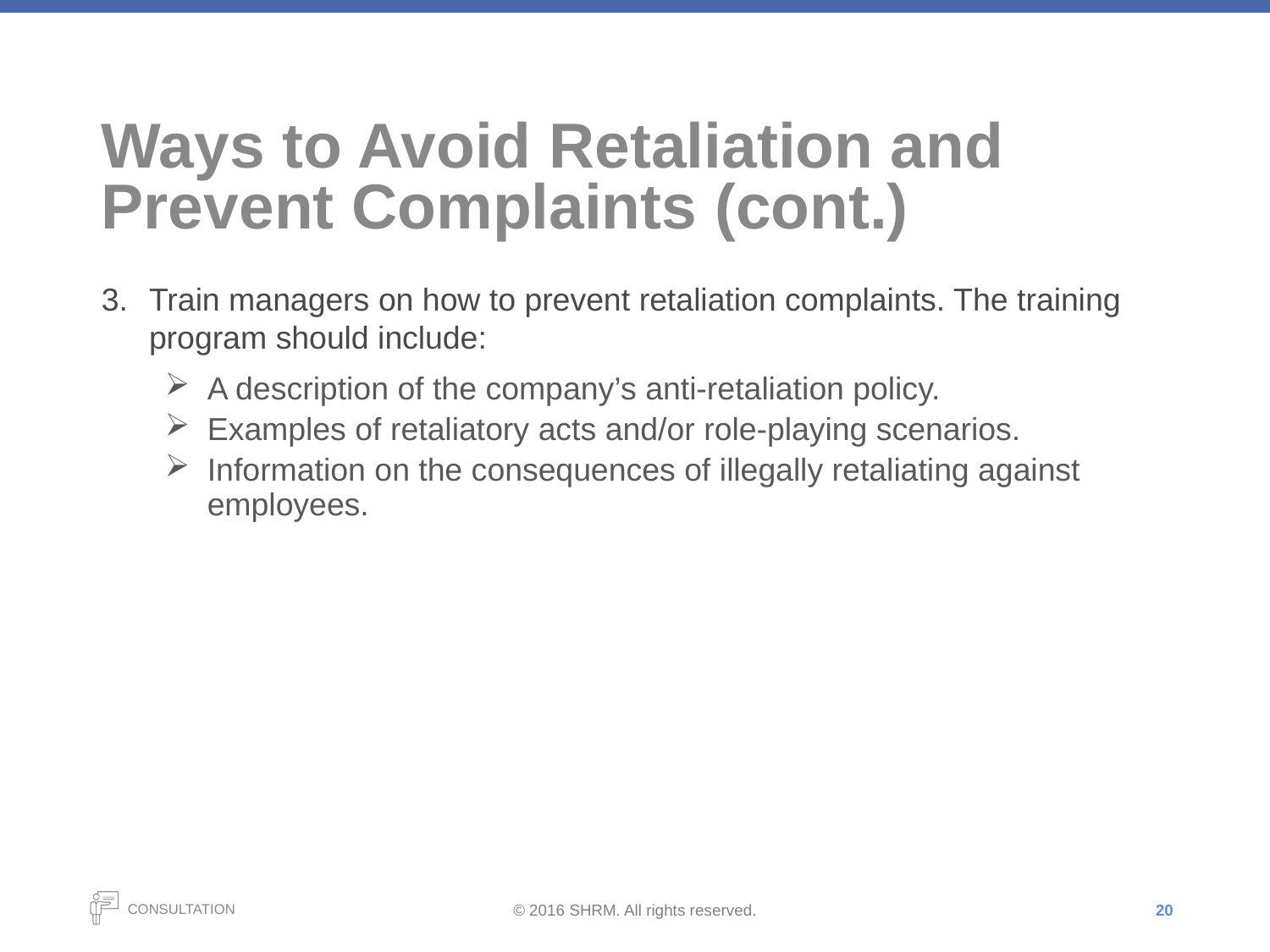

# Ways to Avoid Retaliation and Prevent Complaints (cont.)
Train managers on how to prevent retaliation complaints. The training program should include:
A description of the company’s anti-retaliation policy.
Examples of retaliatory acts and/or role-playing scenarios.
Information on the consequences of illegally retaliating against employees.

20